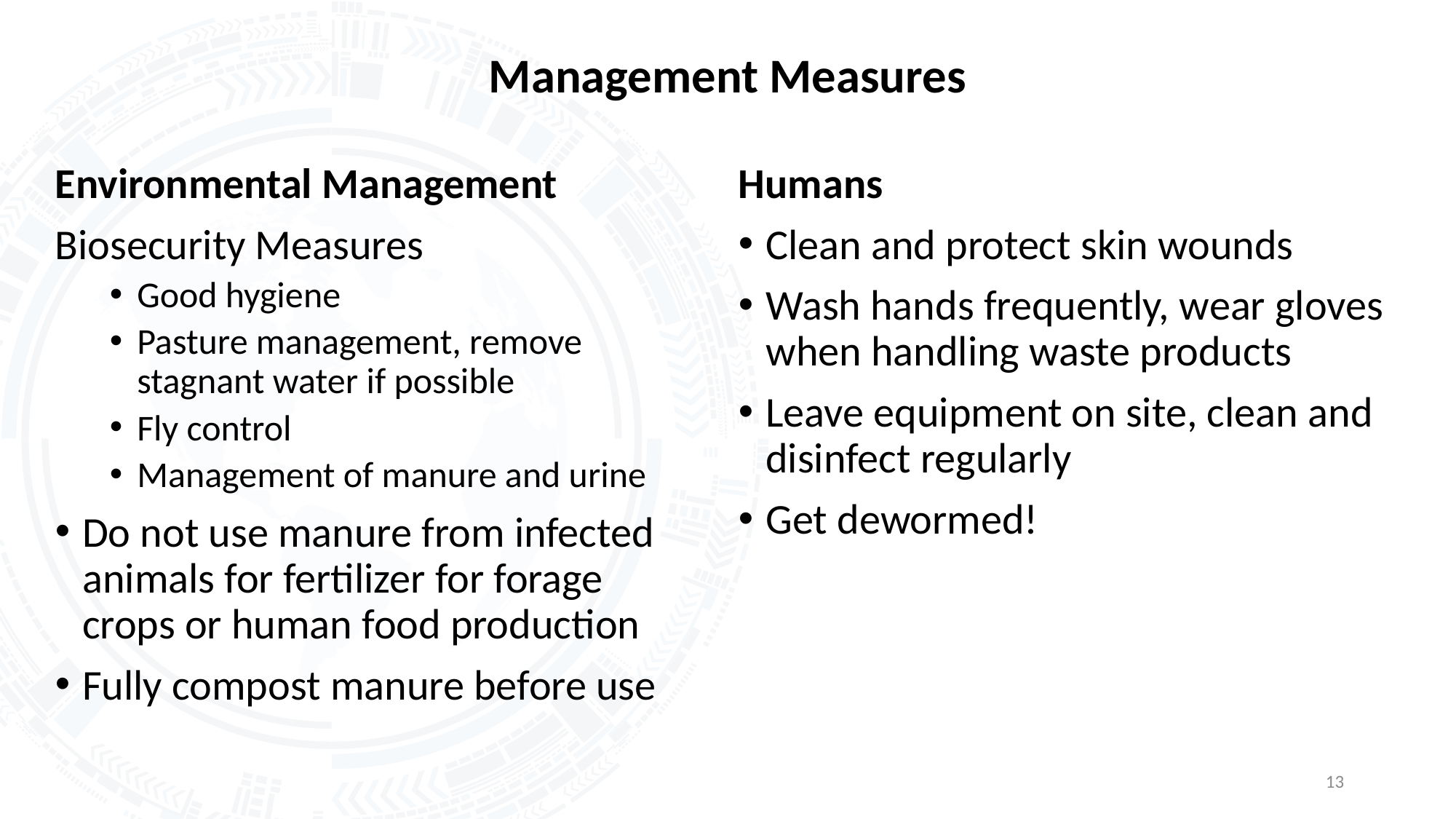

# Management Measures
Environmental Management
Biosecurity Measures
Good hygiene
Pasture management, remove stagnant water if possible
Fly control
Management of manure and urine
Do not use manure from infected animals for fertilizer for forage crops or human food production
Fully compost manure before use
Humans
Clean and protect skin wounds
Wash hands frequently, wear gloves when handling waste products
Leave equipment on site, clean and disinfect regularly
Get dewormed!
13